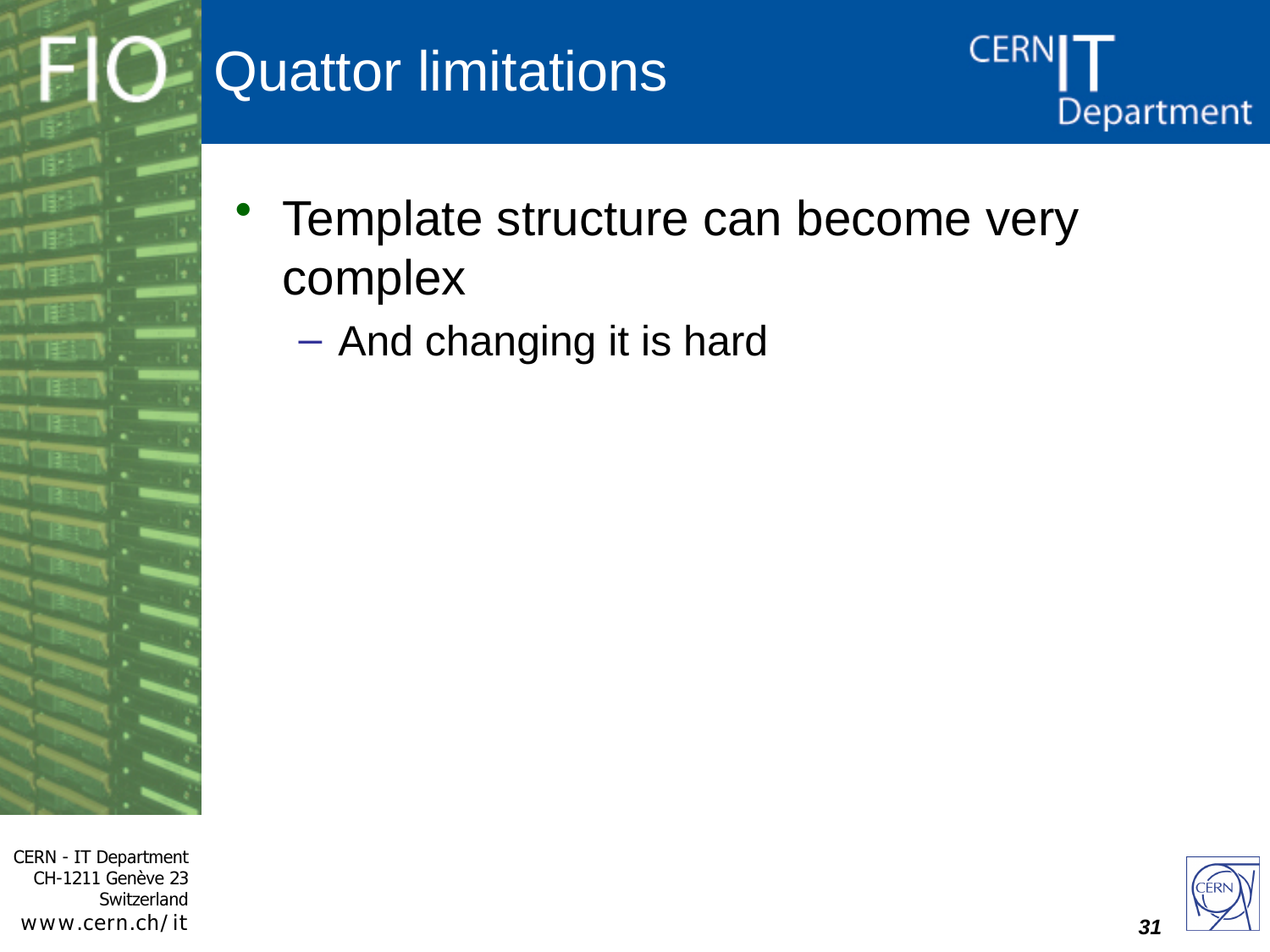

# Quattor limitations
Template structure can become very complex
And changing it is hard

31